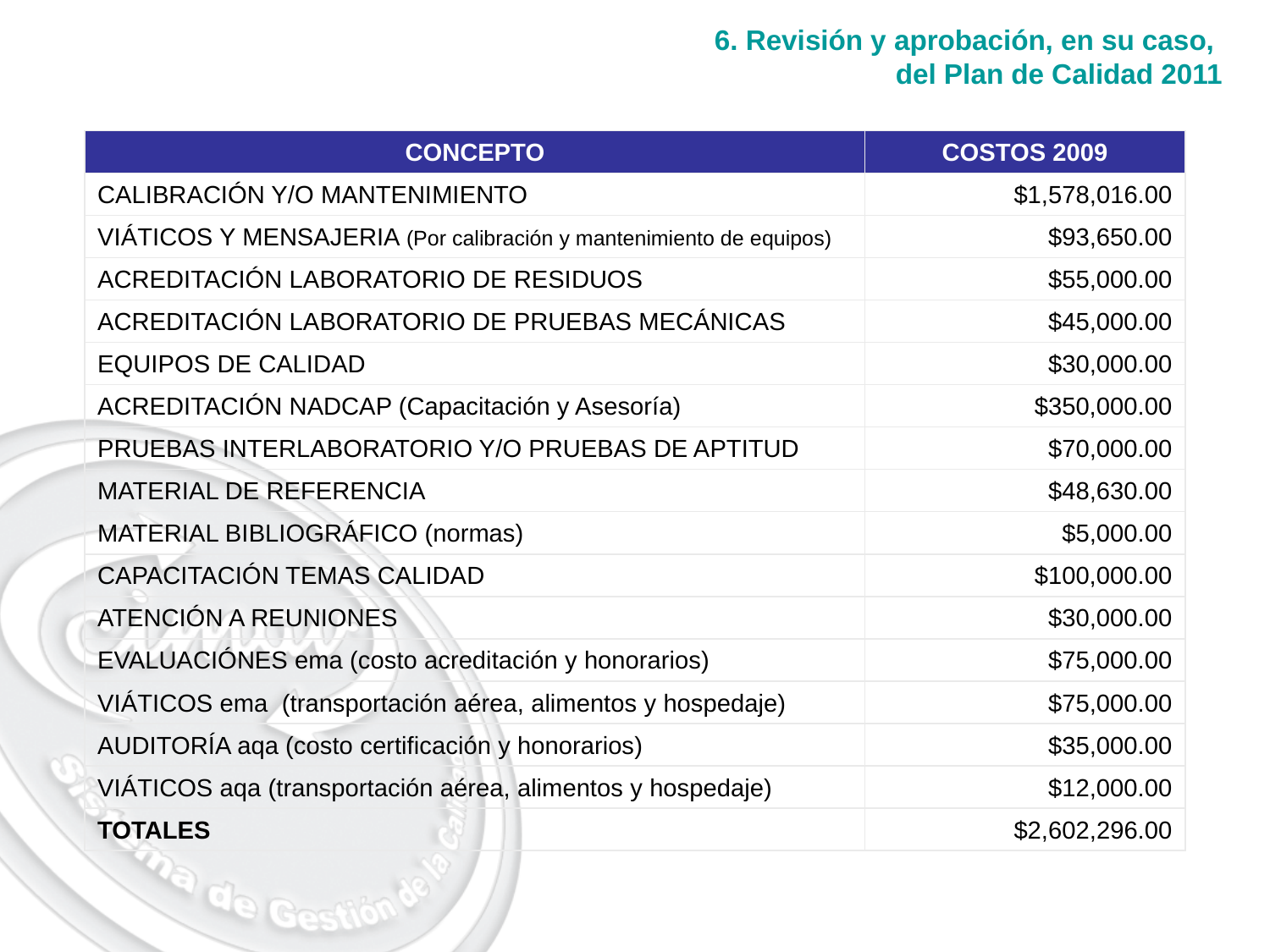

6. Revisión y aprobación, en su caso,
del Plan de Calidad 2011
| CONCEPTO | COSTOS 2009 |
| --- | --- |
| CALIBRACIÓN Y/O MANTENIMIENTO | $1,578,016.00 |
| VIÁTICOS Y MENSAJERIA (Por calibración y mantenimiento de equipos) | $93,650.00 |
| ACREDITACIÓN LABORATORIO DE RESIDUOS | $55,000.00 |
| ACREDITACIÓN LABORATORIO DE PRUEBAS MECÁNICAS | $45,000.00 |
| EQUIPOS DE CALIDAD | $30,000.00 |
| ACREDITACIÓN NADCAP (Capacitación y Asesoría) | $350,000.00 |
| PRUEBAS INTERLABORATORIO Y/O PRUEBAS DE APTITUD | $70,000.00 |
| MATERIAL DE REFERENCIA | $48,630.00 |
| MATERIAL BIBLIOGRÁFICO (normas) | $5,000.00 |
| CAPACITACIÓN TEMAS CALIDAD | $100,000.00 |
| ATENCIÓN A REUNIONES | $30,000.00 |
| EVALUACIÓNES ema (costo acreditación y honorarios) | $75,000.00 |
| VIÁTICOS ema (transportación aérea, alimentos y hospedaje) | $75,000.00 |
| AUDITORÍA aqa (costo certificación y honorarios) | $35,000.00 |
| VIÁTICOS aqa (transportación aérea, alimentos y hospedaje) | $12,000.00 |
| TOTALES | $2,602,296.00 |